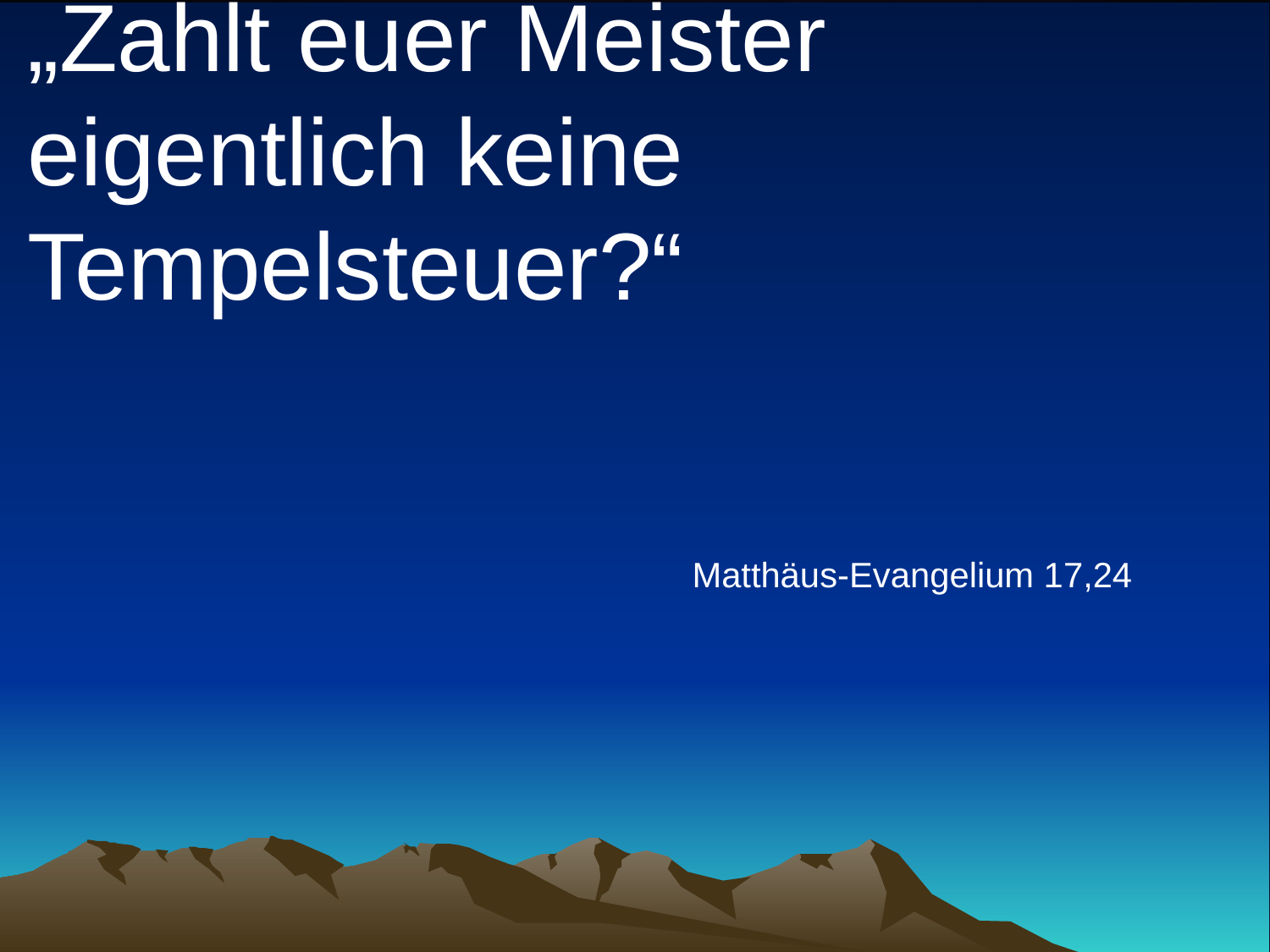

# „Zahlt euer Meister eigentlich keine Tempelsteuer?“
Matthäus-Evangelium 17,24